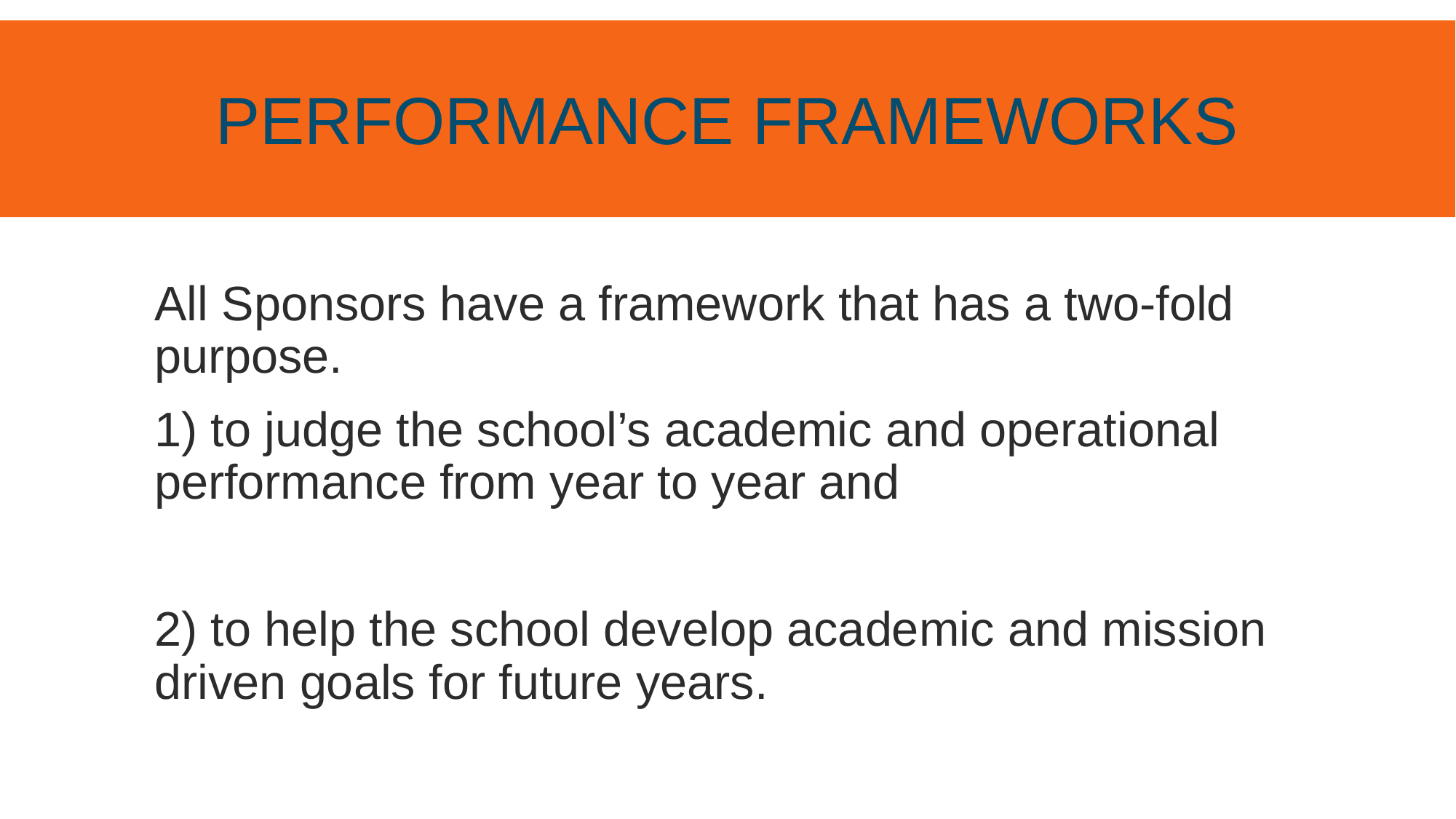

# Performance Frameworks
All Sponsors have a framework that has a two-fold purpose.
1) to judge the school’s academic and operational  performance from year to year and

2) to help the school develop academic and mission driven goals for future years.